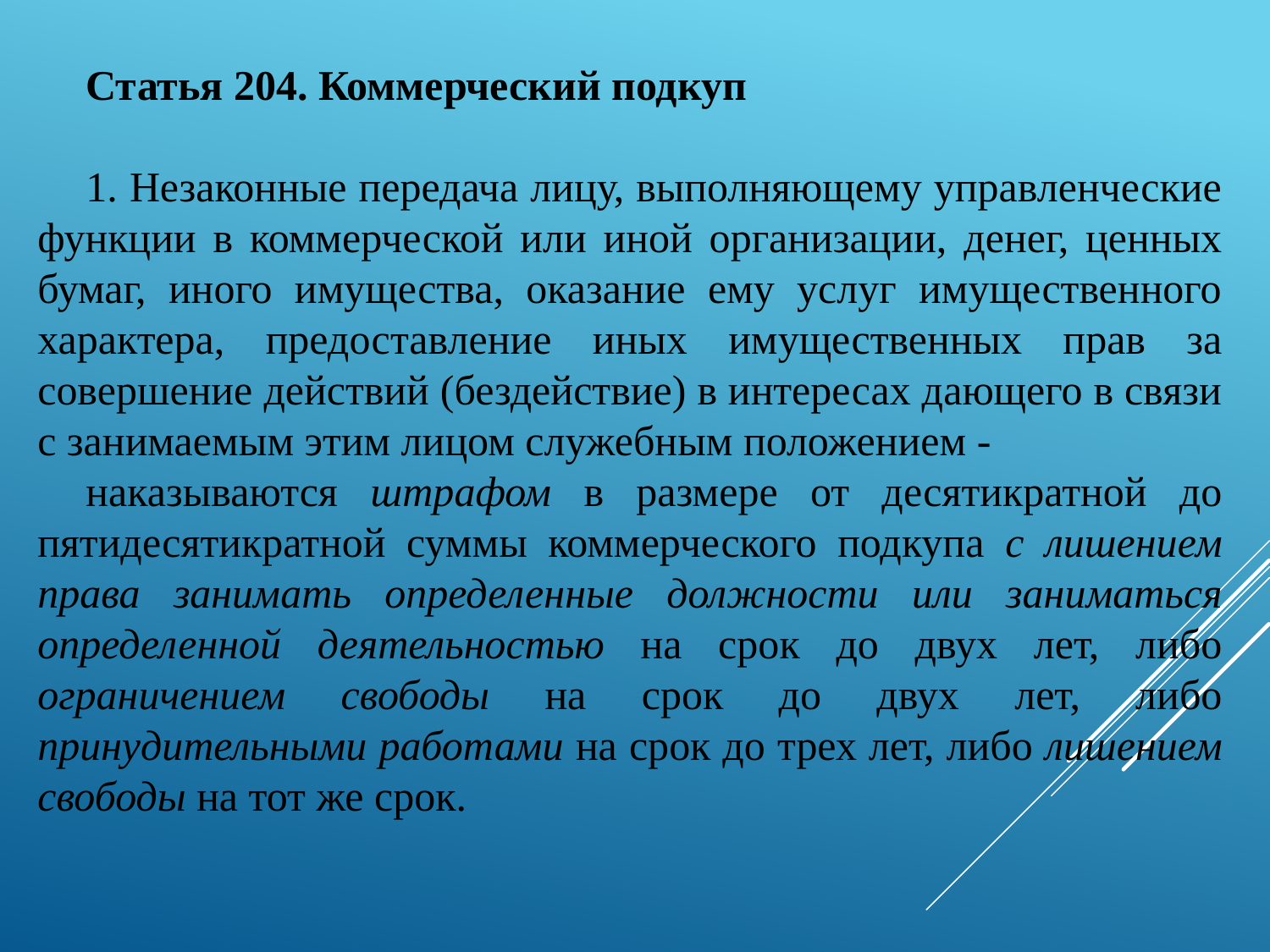

Статья 204. Коммерческий подкуп

1. Незаконные передача лицу, выполняющему управленческие функции в коммерческой или иной организации, денег, ценных бумаг, иного имущества, оказание ему услуг имущественного характера, предоставление иных имущественных прав за совершение действий (бездействие) в интересах дающего в связи с занимаемым этим лицом служебным положением -
наказываются штрафом в размере от десятикратной до пятидесятикратной суммы коммерческого подкупа с лишением права занимать определенные должности или заниматься определенной деятельностью на срок до двух лет, либо ограничением свободы на срок до двух лет, либо принудительными работами на срок до трех лет, либо лишением свободы на тот же срок.